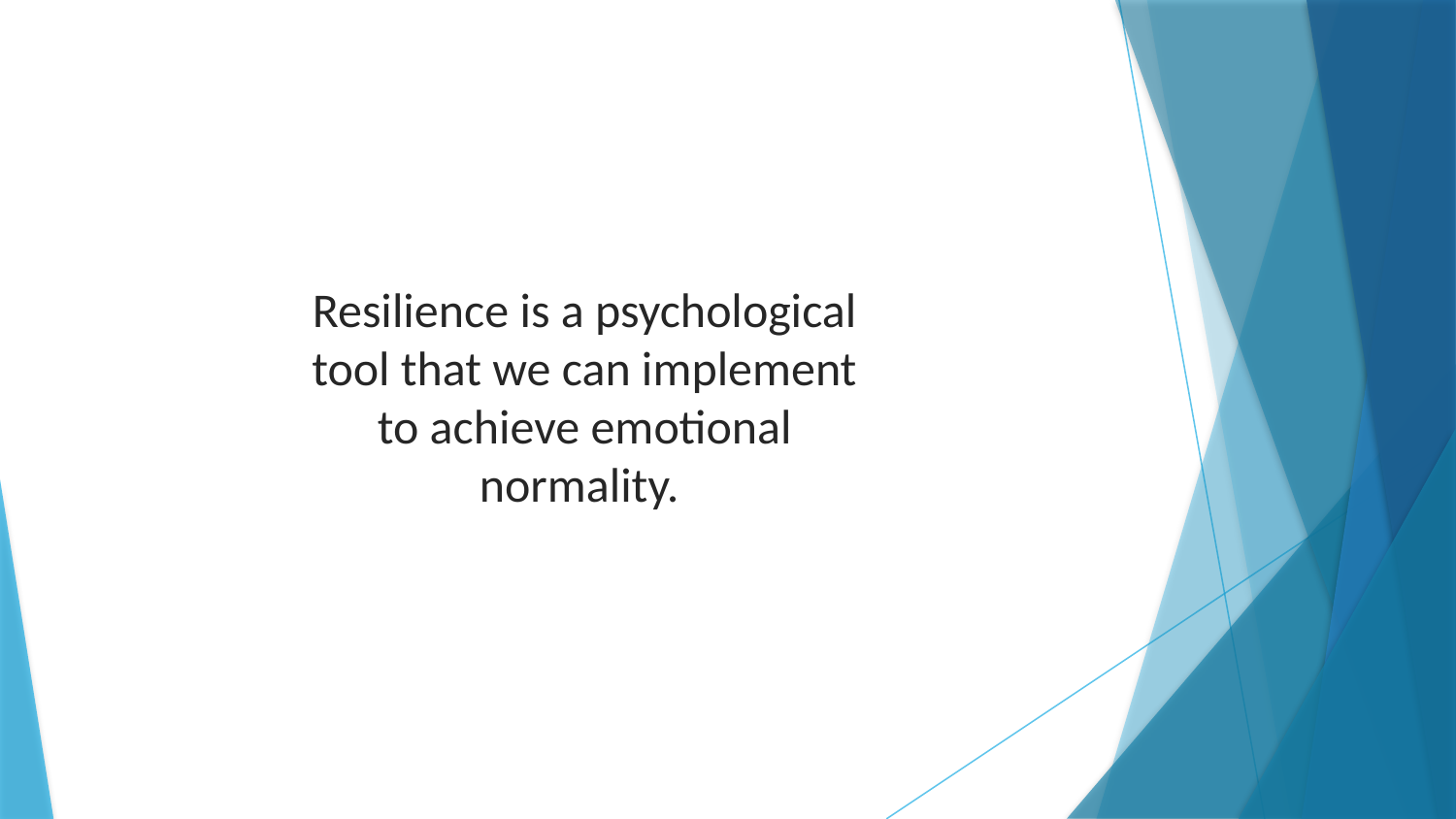

Resilience is a psychological tool that we can implement to achieve emotional normality.